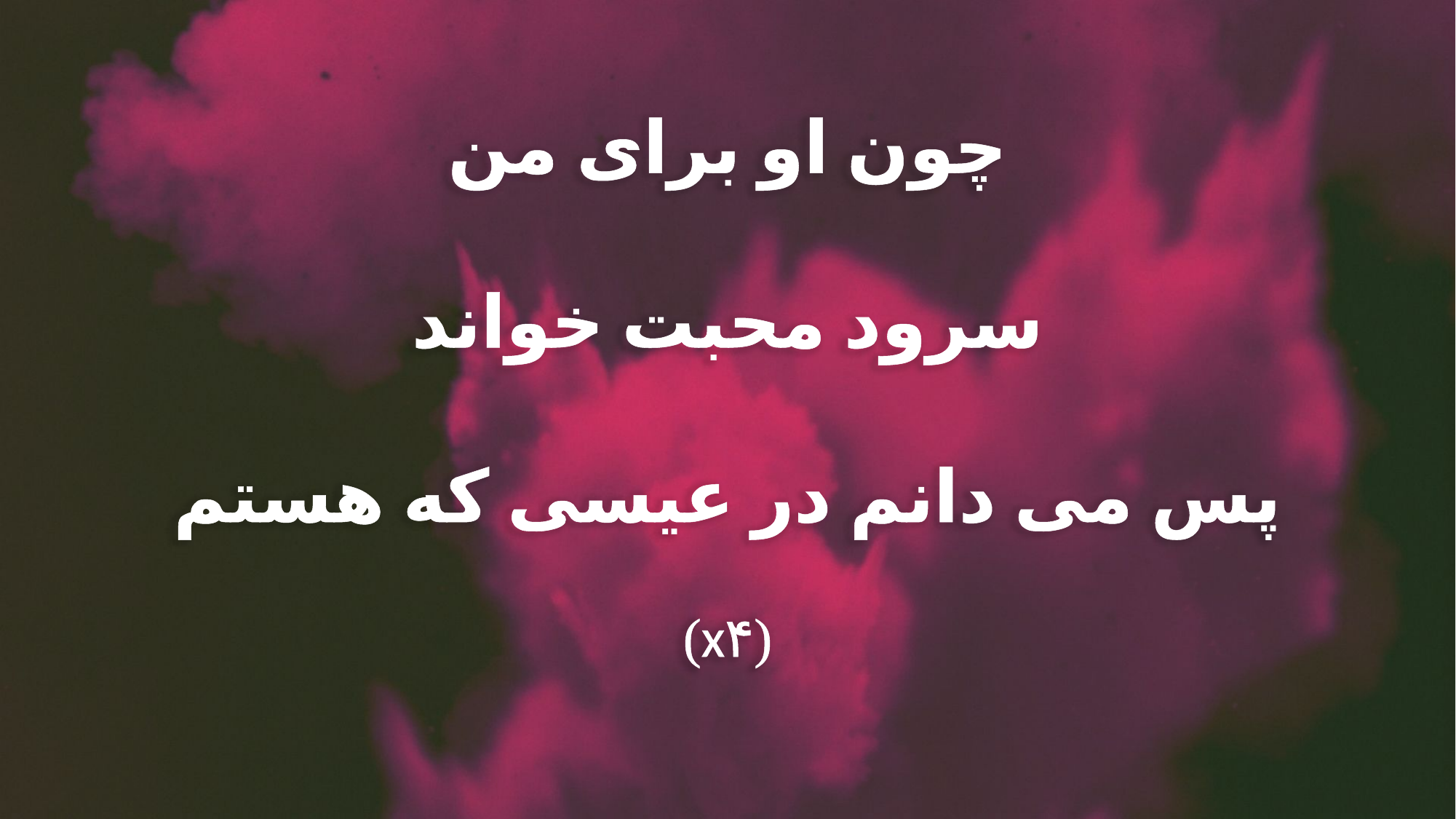

چون او برای من
سرود محبت خواند
پس می دانم در عیسی که هستم
(x۴)